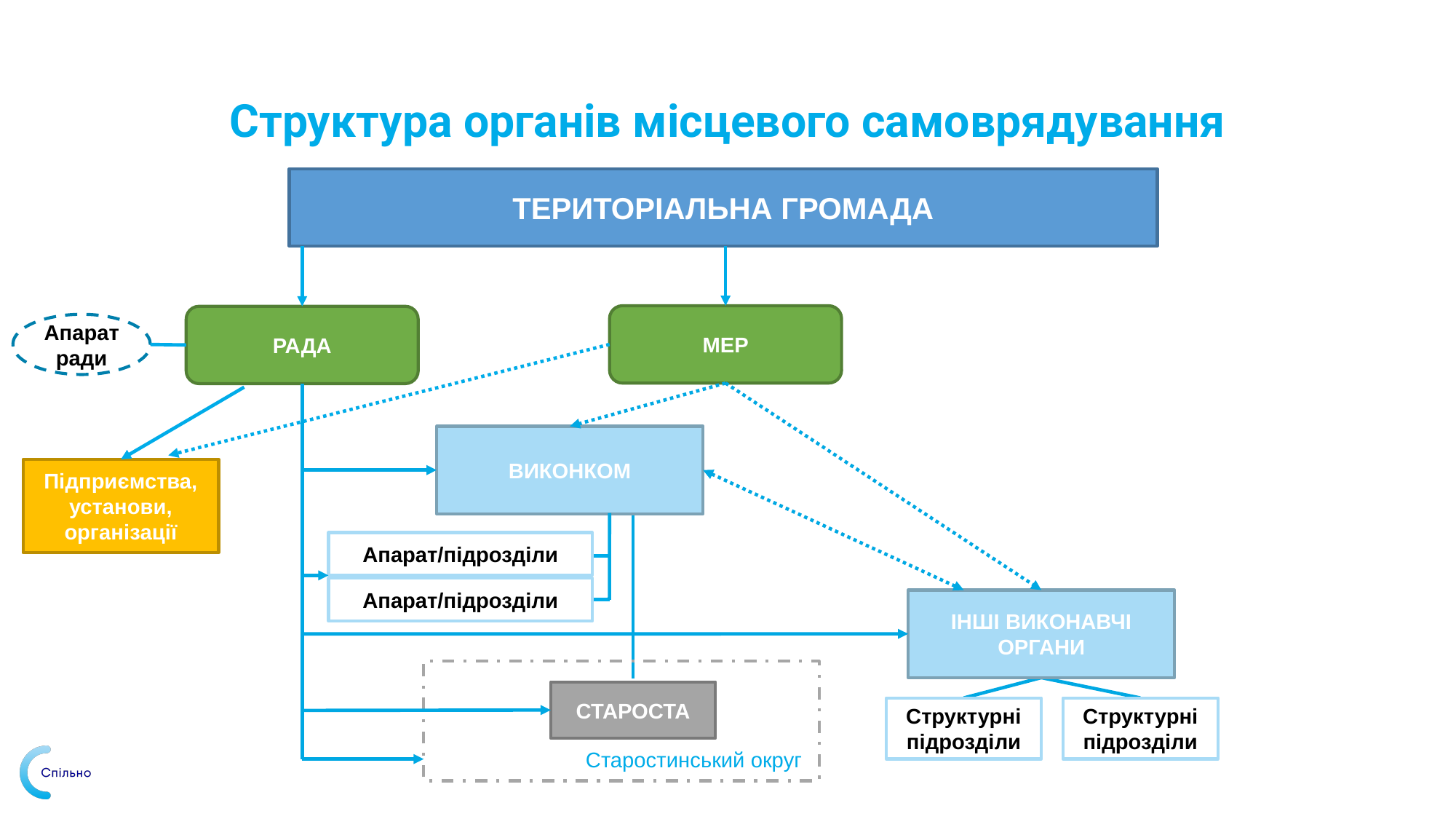

# Структура органів місцевого самоврядування
ТЕРИТОРІАЛЬНА ГРОМАДА
МЕР
РАДА
Апарат ради
ВИКОНКОМ
Підприємства, установи, організації
Апарат/підрозділи
Апарат/підрозділи
ІНШІ ВИКОНАВЧІ ОРГАНИ

	      Старостинський округ
СТАРОСТА
Структурні підрозділи
Структурні підрозділи